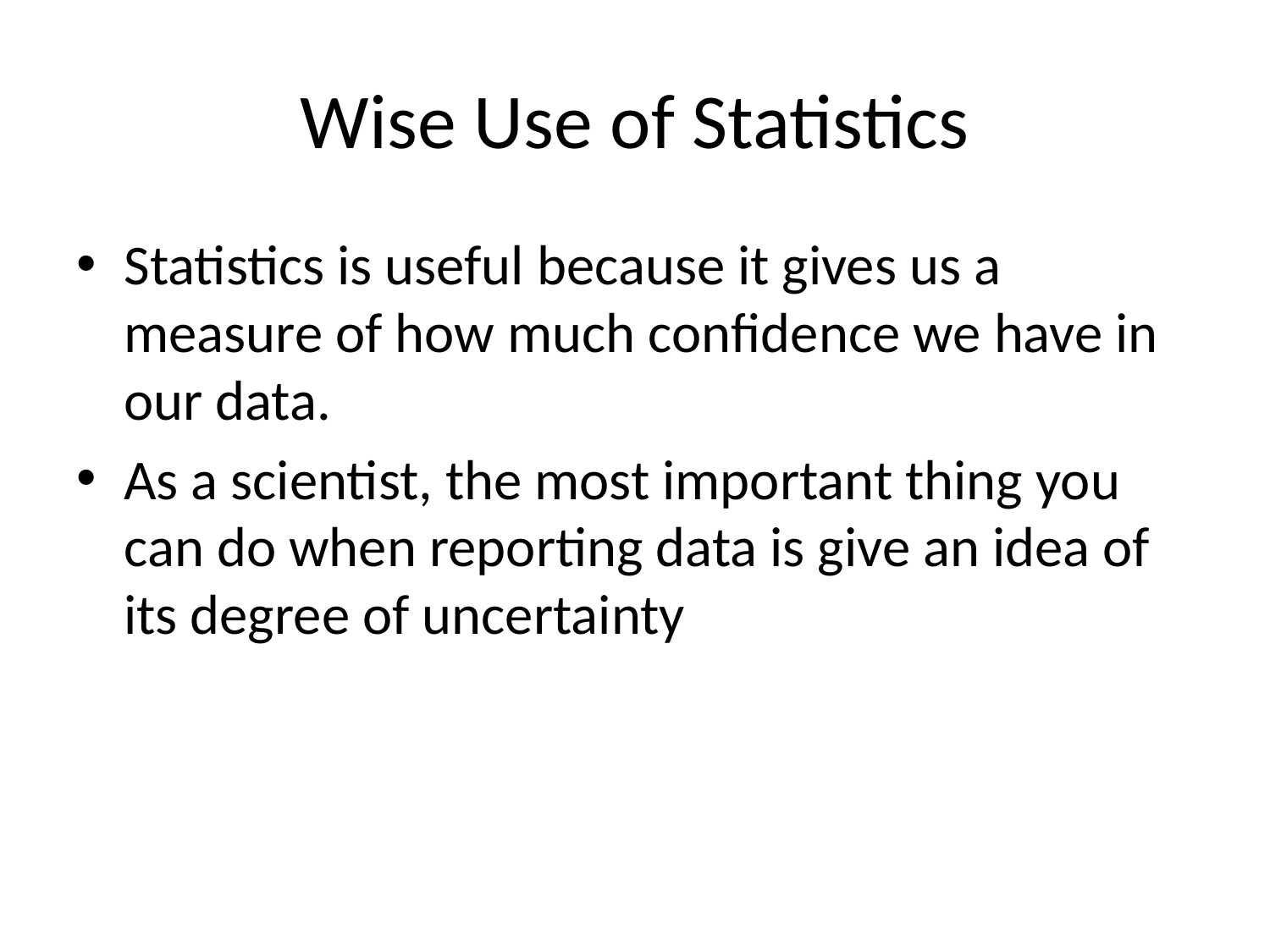

# Wise Use of Statistics
Statistics is useful because it gives us a measure of how much confidence we have in our data.
As a scientist, the most important thing you can do when reporting data is give an idea of its degree of uncertainty